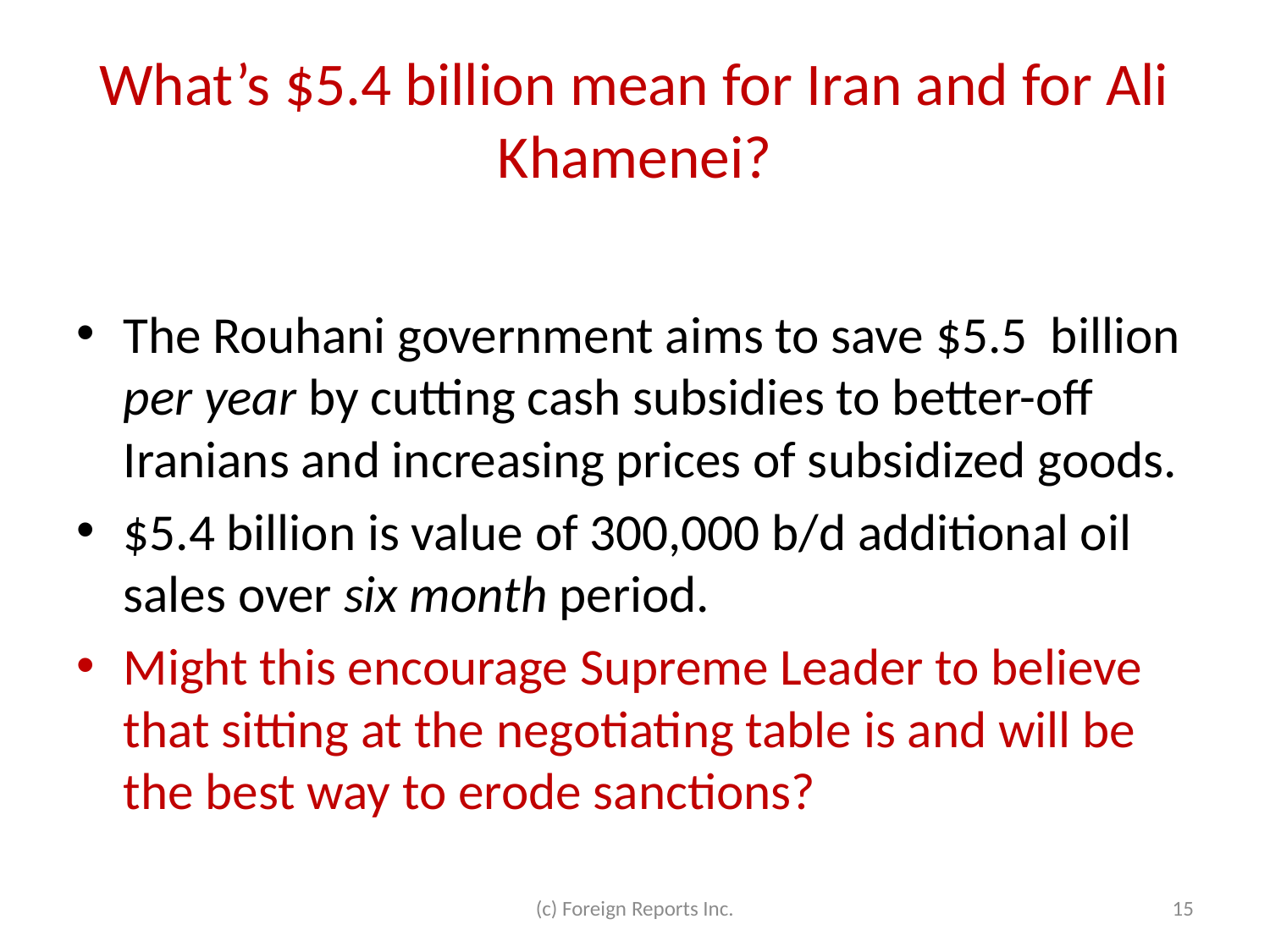

# What’s $5.4 billion mean for Iran and for Ali Khamenei?

The Rouhani government aims to save $5.5  billion per year by cutting cash subsidies to better-off Iranians and increasing prices of subsidized goods.
$5.4 billion is value of 300,000 b/d additional oil sales over six month period.
Might this encourage Supreme Leader to believe that sitting at the negotiating table is and will be the best way to erode sanctions?
(c) Foreign Reports Inc.
15